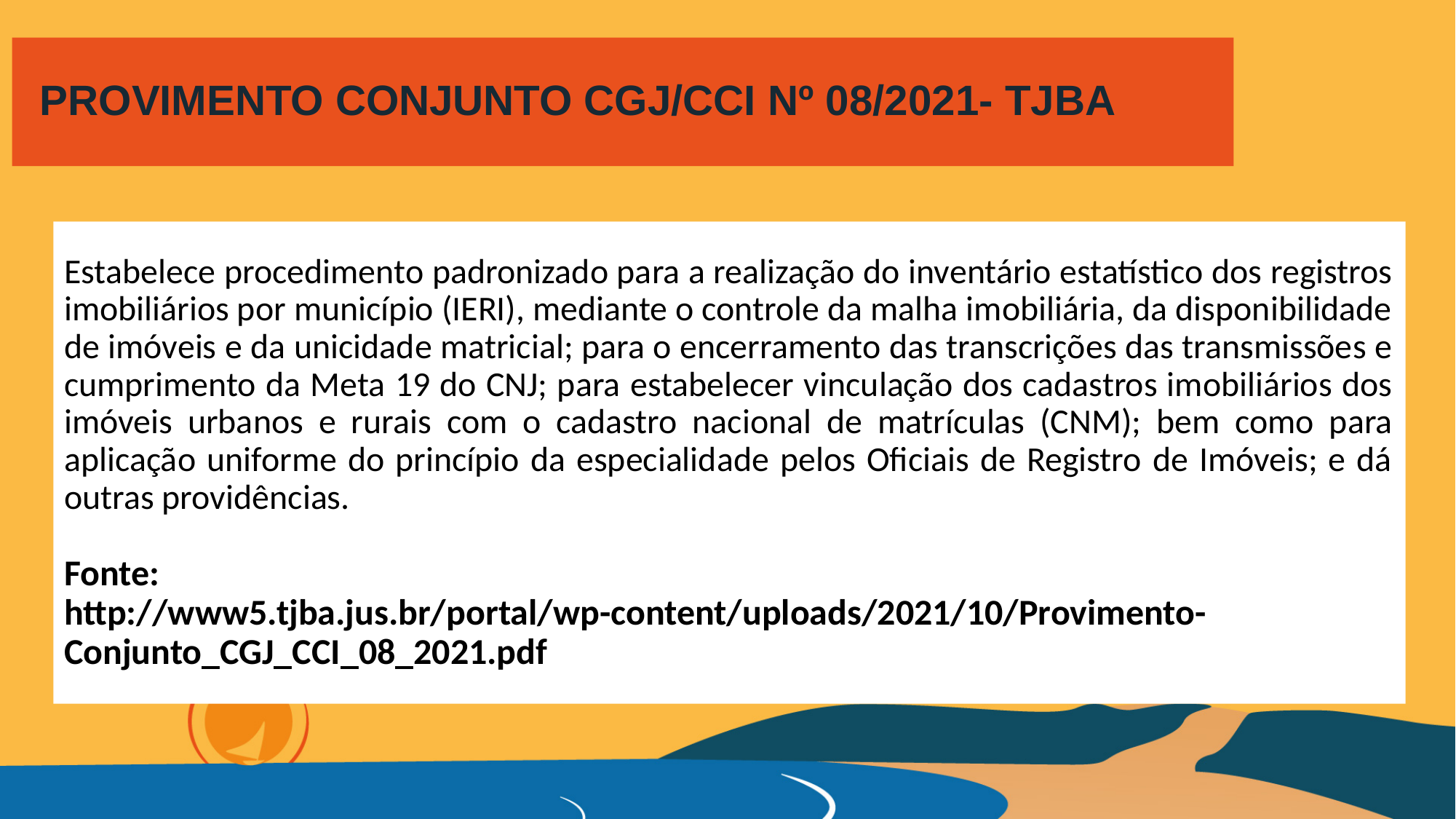

# PROVIMENTO CONJUNTO CGJ/CCI Nº 08/2021- TJBA
Estabelece procedimento padronizado para a realização do inventário estatístico dos registros imobiliários por município (IERI), mediante o controle da malha imobiliária, da disponibilidade de imóveis e da unicidade matricial; para o encerramento das transcrições das transmissões e cumprimento da Meta 19 do CNJ; para estabelecer vinculação dos cadastros imobiliários dos imóveis urbanos e rurais com o cadastro nacional de matrículas (CNM); bem como para aplicação uniforme do princípio da especialidade pelos Oficiais de Registro de Imóveis; e dá outras providências.

Fonte:
http://www5.tjba.jus.br/portal/wp-content/uploads/2021/10/Provimento-Conjunto_CGJ_CCI_08_2021.pdf